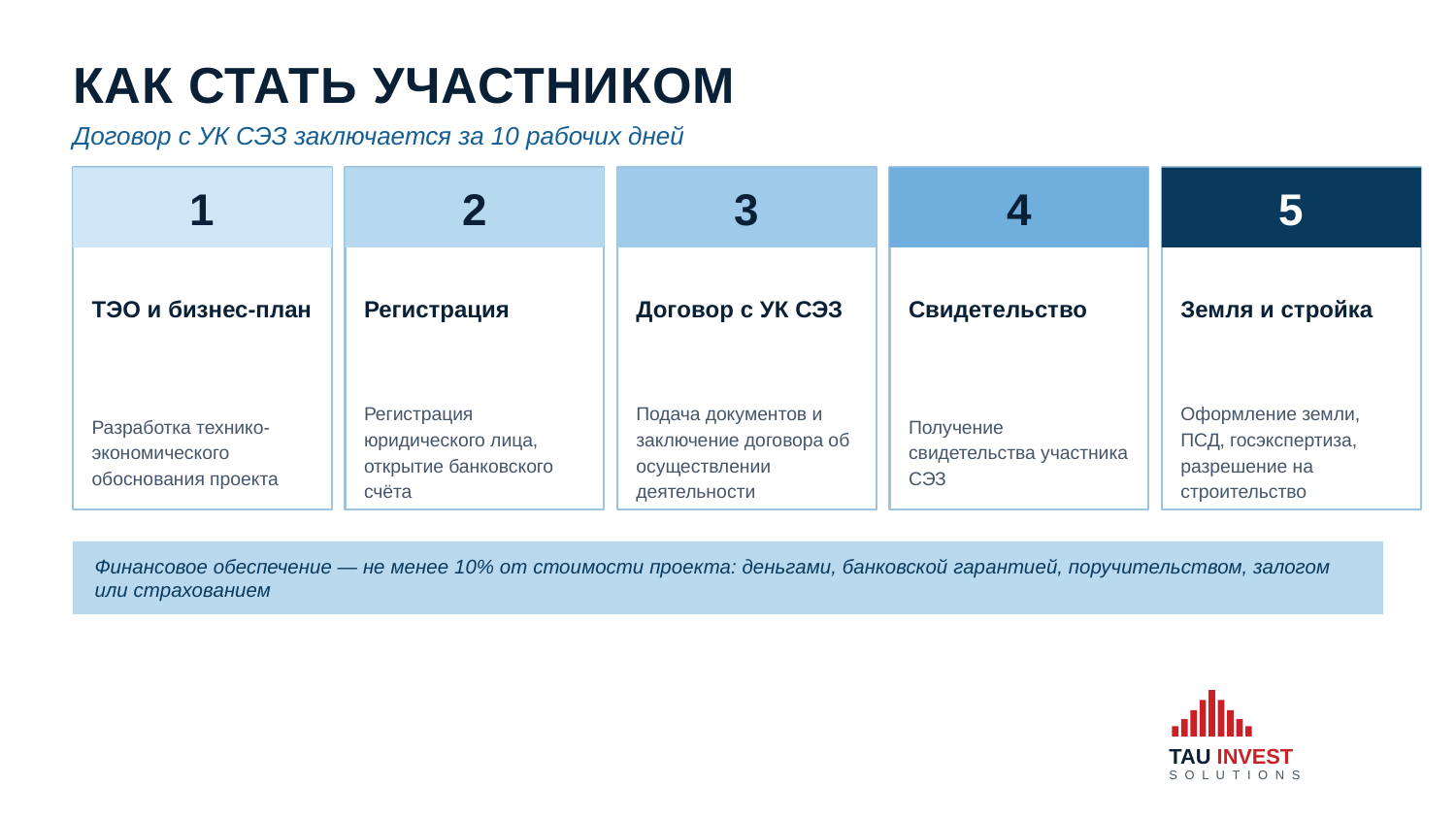

КАК СТАТЬ УЧАСТНИКОМ
Договор с УК СЭЗ заключается за 10 рабочих дней

1

2

3

4

5
ТЭО и бизнес-план
Регистрация
Договор с УК СЭЗ
Свидетельство
Земля и стройка
Разработка технико-экономического обоснования проекта
Регистрация юридического лица, открытие банковского счёта
Подача документов и заключение договора об осуществлении деятельности
Получение свидетельства участника СЭЗ
Оформление земли, ПСД, госэкспертиза, разрешение на строительство

Финансовое обеспечение — не менее 10% от стоимости проекта: деньгами, банковской гарантией, поручительством, залогом или страхованием

TAU INVEST
S O L U T I O N S